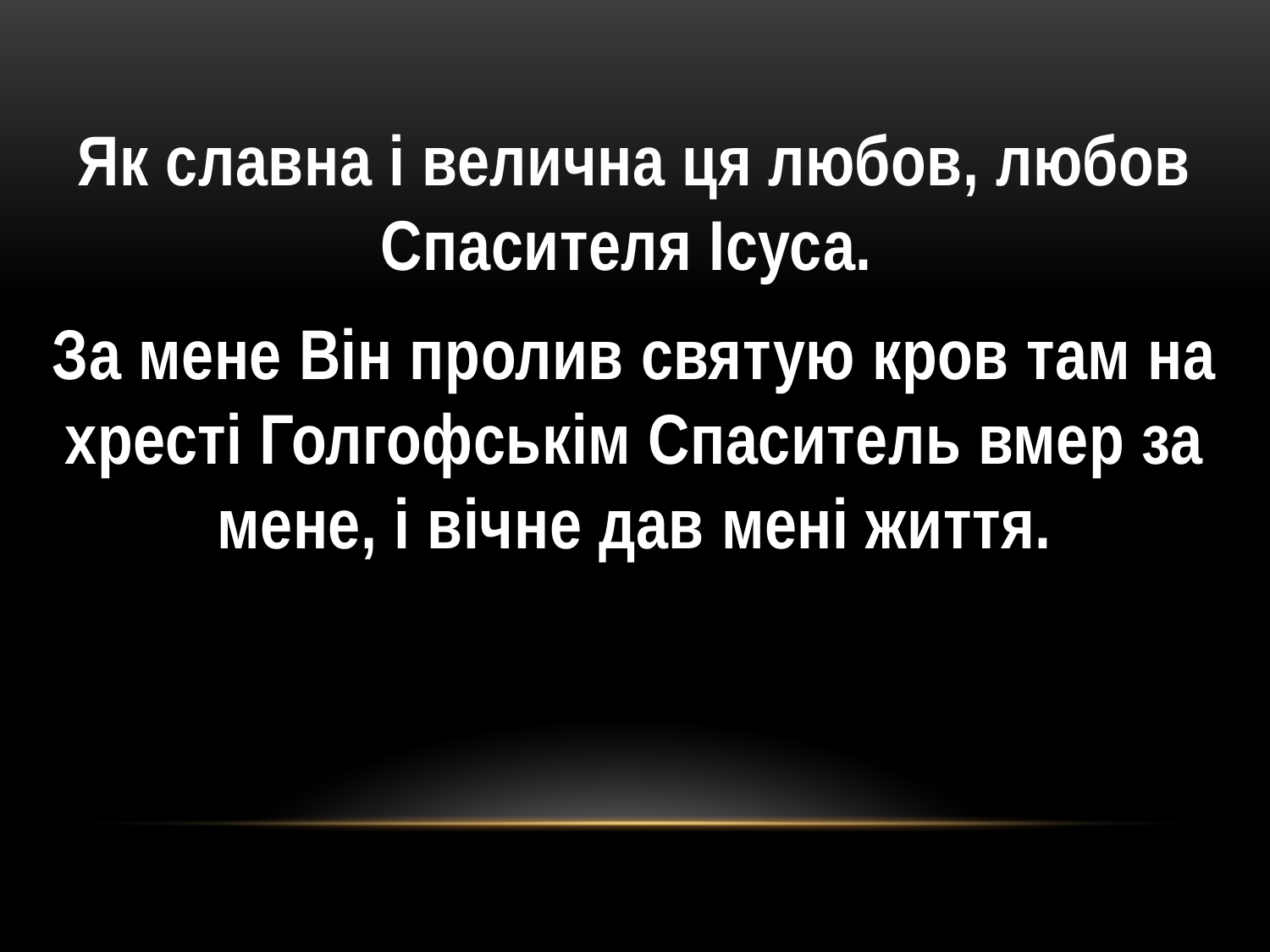

Як славна і велична ця любов, любов Спасителя Ісуса.
За мене Він пролив святую кров там на хресті Голгофськім Спаситель вмер за мене, і вічне дав мені життя.